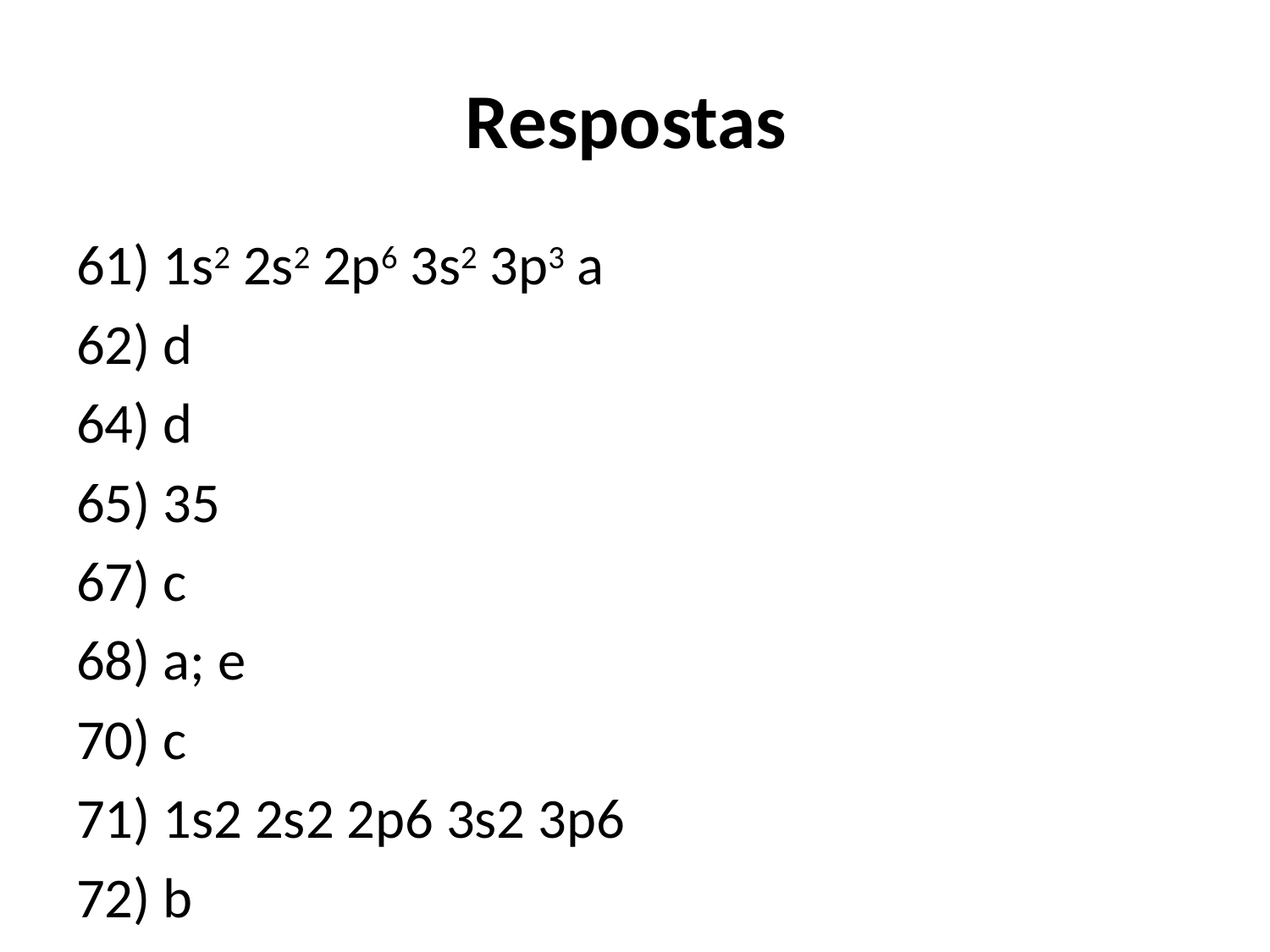

# Respostas
61) 1s2 2s2 2p6 3s2 3p3 a
62) d
64) d
65) 35
67) c
68) a; e
70) c
71) 1s2 2s2 2p6 3s2 3p6
72) b